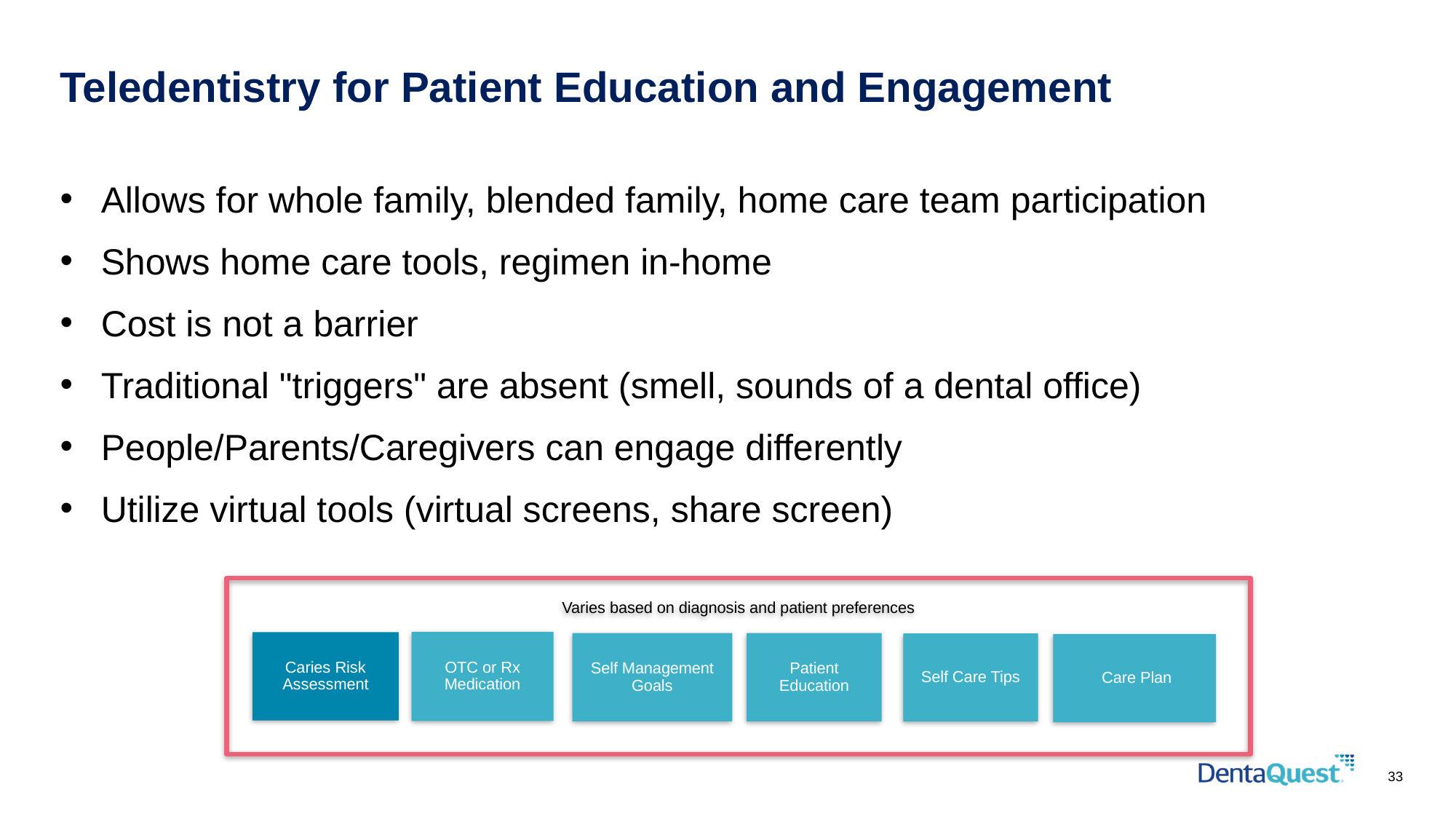

# Teledentistry for Patient Education and Engagement
Allows for whole family, blended family, home care team participation
Shows home care tools, regimen in-home
Cost is not a barrier
Traditional "triggers" are absent (smell, sounds of a dental office)
People/Parents/Caregivers can engage differently
Utilize virtual tools (virtual screens, share screen)
Varies based on diagnosis and patient preferences
OTC or Rx Medication
Caries Risk Assessment
Self Management Goals
Patient Education
Self Care Tips
 Care Plan